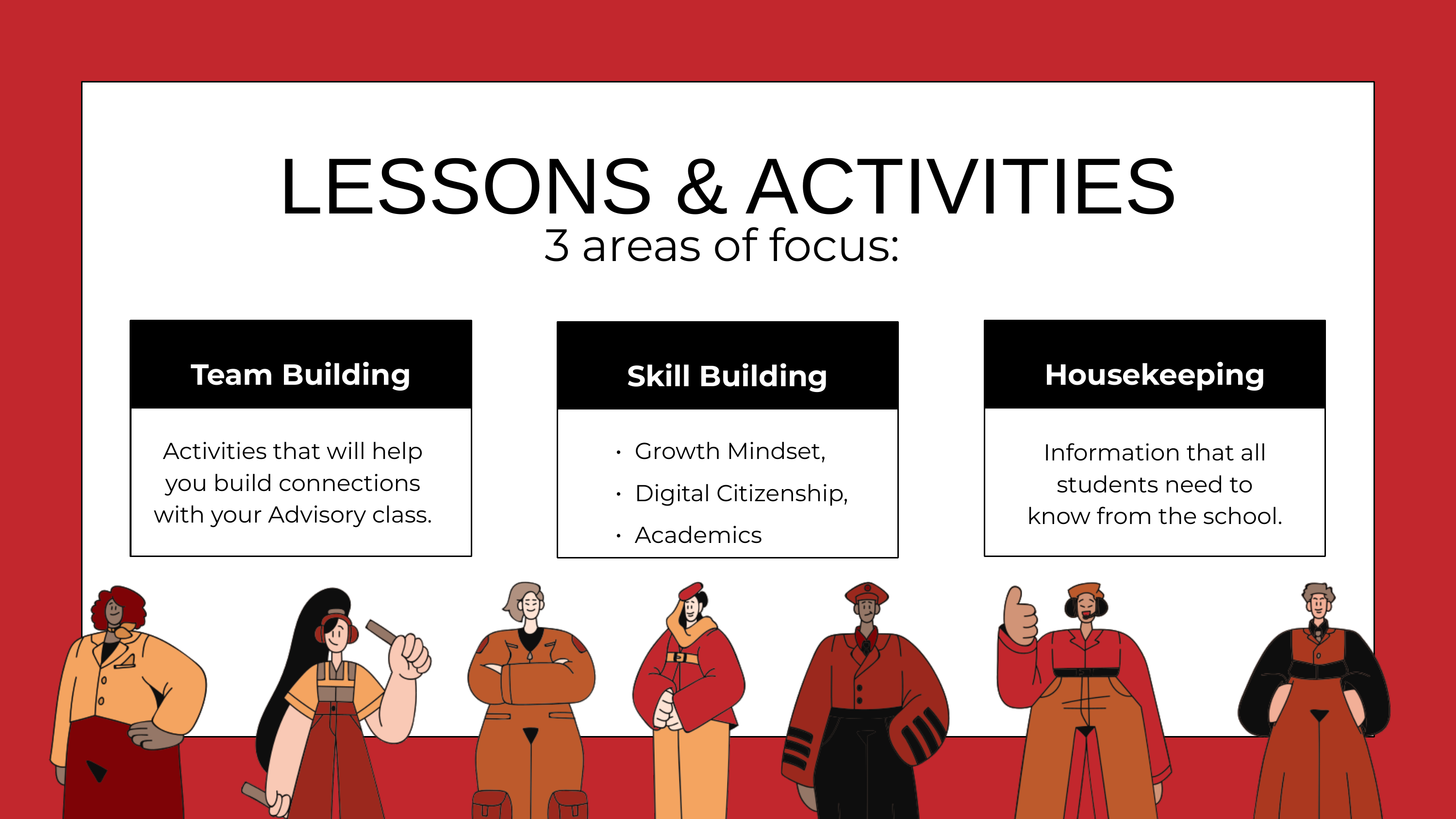

LESSONS & ACTIVITIES
3 areas of focus:

Team Building
Housekeeping
Skill Building

Activities that will help you build connections with your Advisory class.
Growth Mindset,
Digital Citizenship,
Academics
Information that all students need to know from the school.